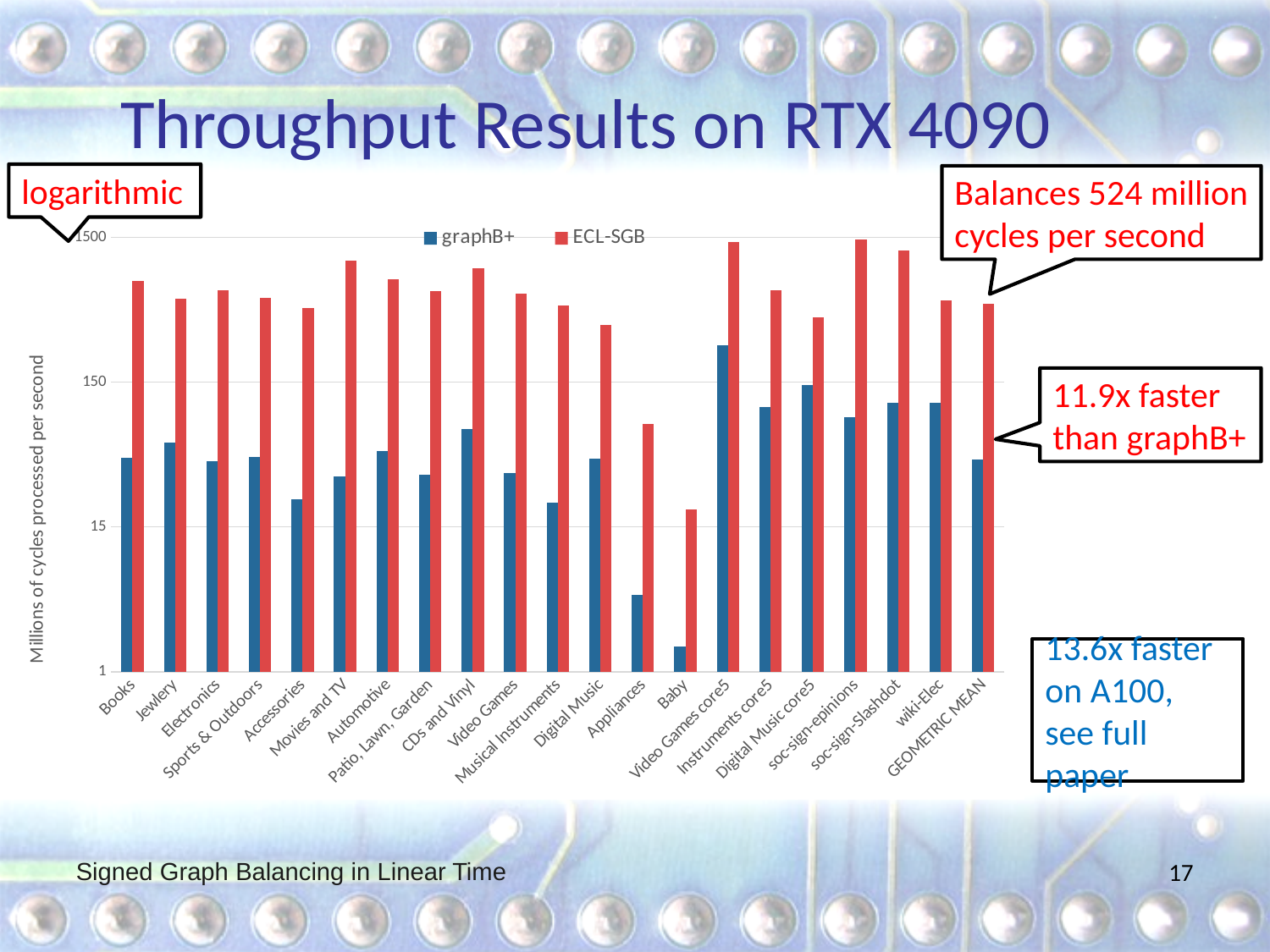

# Throughput Results on RTX 4090
logarithmic
Balances 524 million cycles per second

### Chart

| Category |  |  |
|---|---|---|
| Books | 44.94240223231572 | 754.6464776007017 |
| Jewlery | 57.68158826335403 | 567.5314010635649 |
| Electronics | 42.92539504674346 | 645.2800828508796 |
| Sports & Outdoors | 45.48978439036471 | 576.8927265474558 |
| Accessories | 23.290468333117428 | 485.2665897141782 |
| Movies and TV | 33.577883965999966 | 1044.4819353576268 |
| Automotive | 49.90956296620837 | 775.0581884538315 |
| Patio, Lawn, Garden | 34.35430292165328 | 636.2472059622775 |
| CDs and Vinyl | 71.01317665592624 | 916.9752479844849 |
| Video Games | 35.37391382158113 | 617.8450639089784 |
| Musical Instruments | 22.048132356505466 | 507.0389160873189 |
| Digital Music | 44.44182473899543 | 375.51717569766026 |
| Appliances | 5.109440700817924 | 77.05525111244943 |
| Baby | 2.247540571642645 | 19.76316814083525 |
| Video Games core5 | 271.56292135592764 | 1389.4081104878912 |
| Instruments core5 | 101.36308476818152 | 647.3691363499806 |
| Digital Music core5 | 142.85941180495146 | 423.8888103446401 |
| soc-sign-epinions | 86.47912561108588 | 1462.157785840655 |
| soc-sign-Slashdot | 107.7493162352877 | 1219.1015165114406 |
| wiki-Elec | 108.34336995795486 | 549.896279295582 |
| GEOMETRIC MEAN | 44.06447535581693 | 524.1151370356432 |
11.9x faster than graphB+
13.6x faster on A100, see full paper
Signed Graph Balancing in Linear Time
17